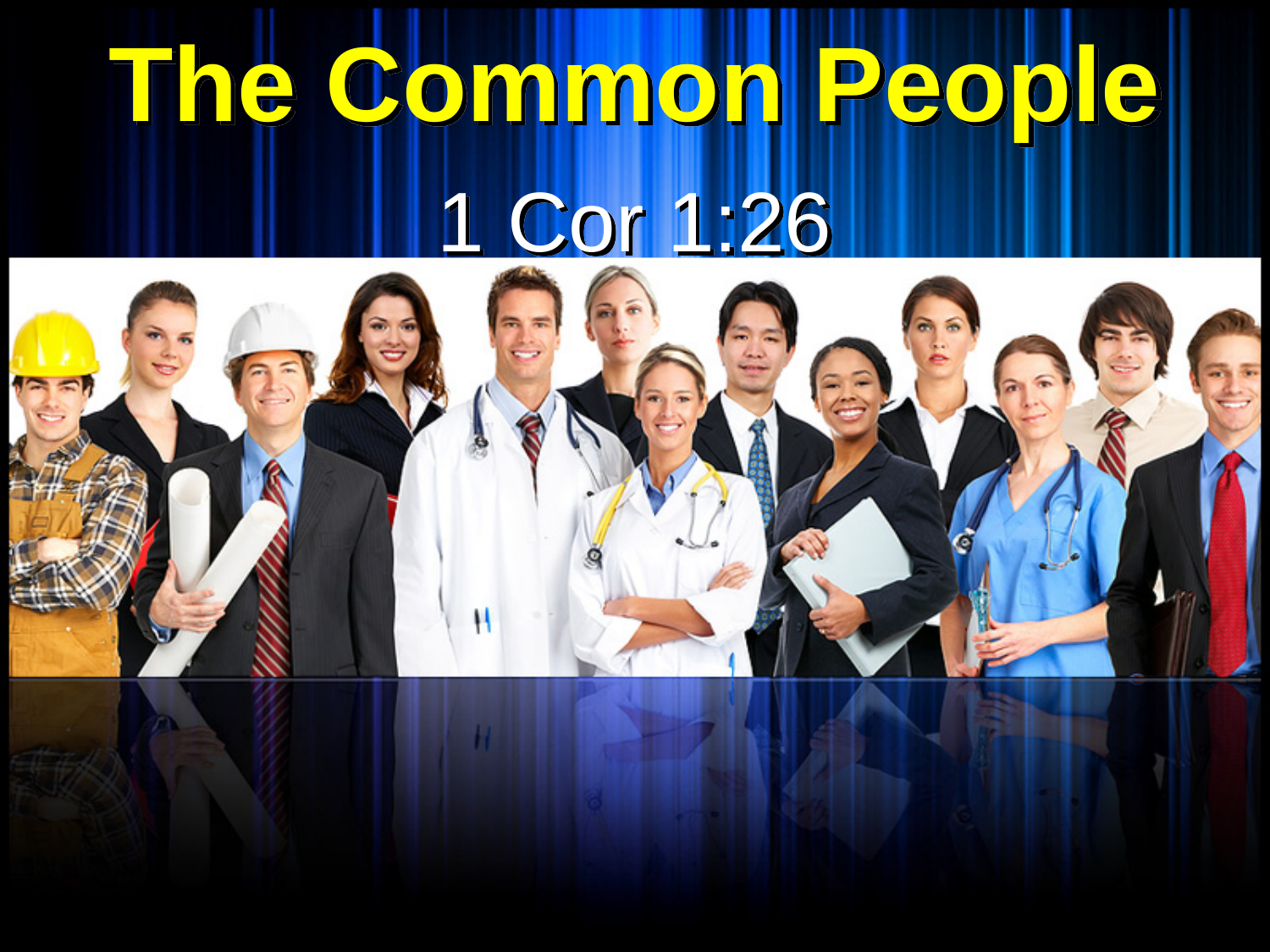

# The Common People
1 Cor 1:26